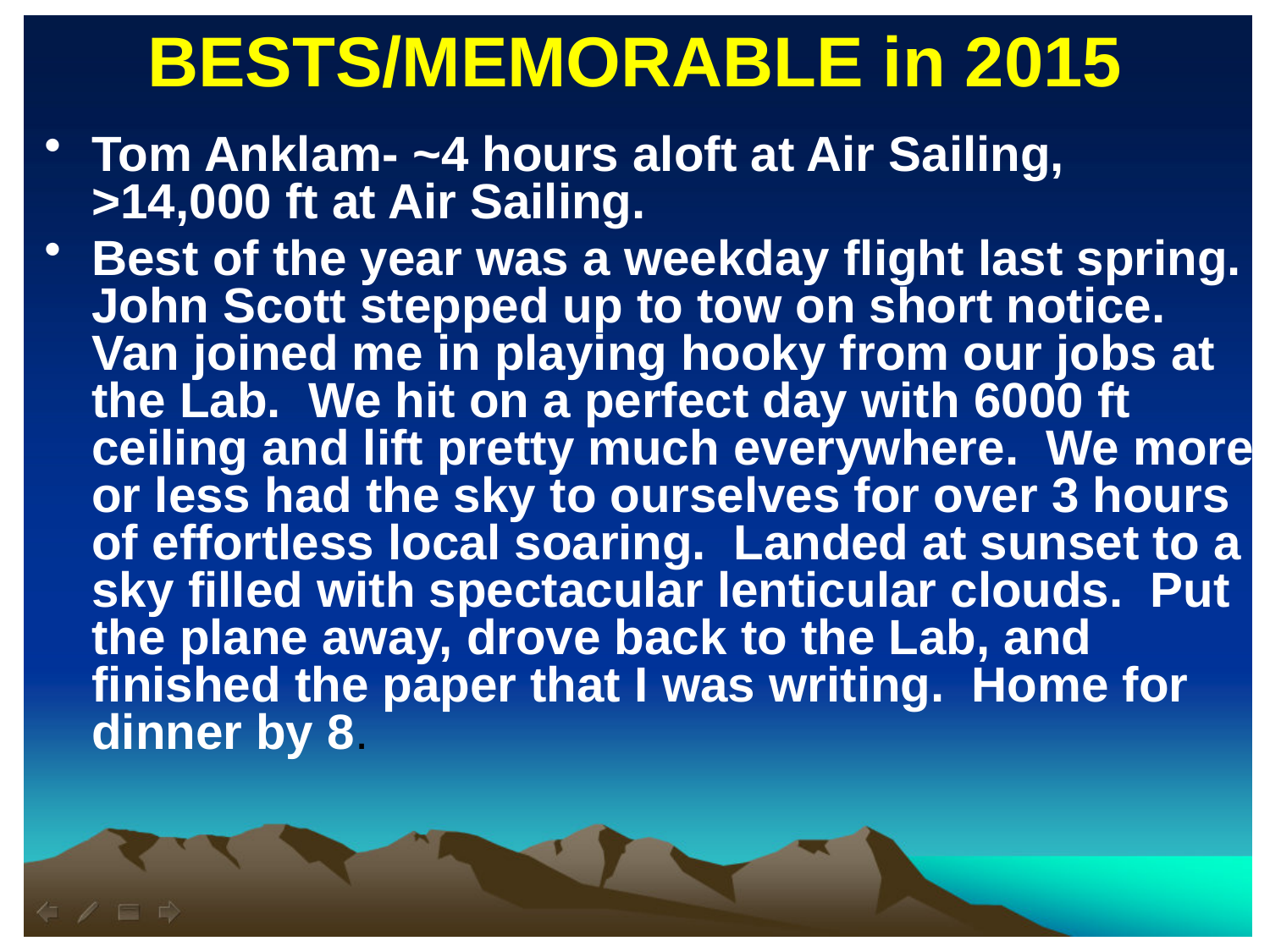

BESTS/MEMORABLE in 2015
Tom Anklam- ~4 hours aloft at Air Sailing, >14,000 ft at Air Sailing.
Best of the year was a weekday flight last spring.  John Scott stepped up to tow on short notice.  Van joined me in playing hooky from our jobs at the Lab.  We hit on a perfect day with 6000 ft ceiling and lift pretty much everywhere.  We more or less had the sky to ourselves for over 3 hours of effortless local soaring.  Landed at sunset to a sky filled with spectacular lenticular clouds.  Put the plane away, drove back to the Lab, and finished the paper that I was writing.  Home for dinner by 8.